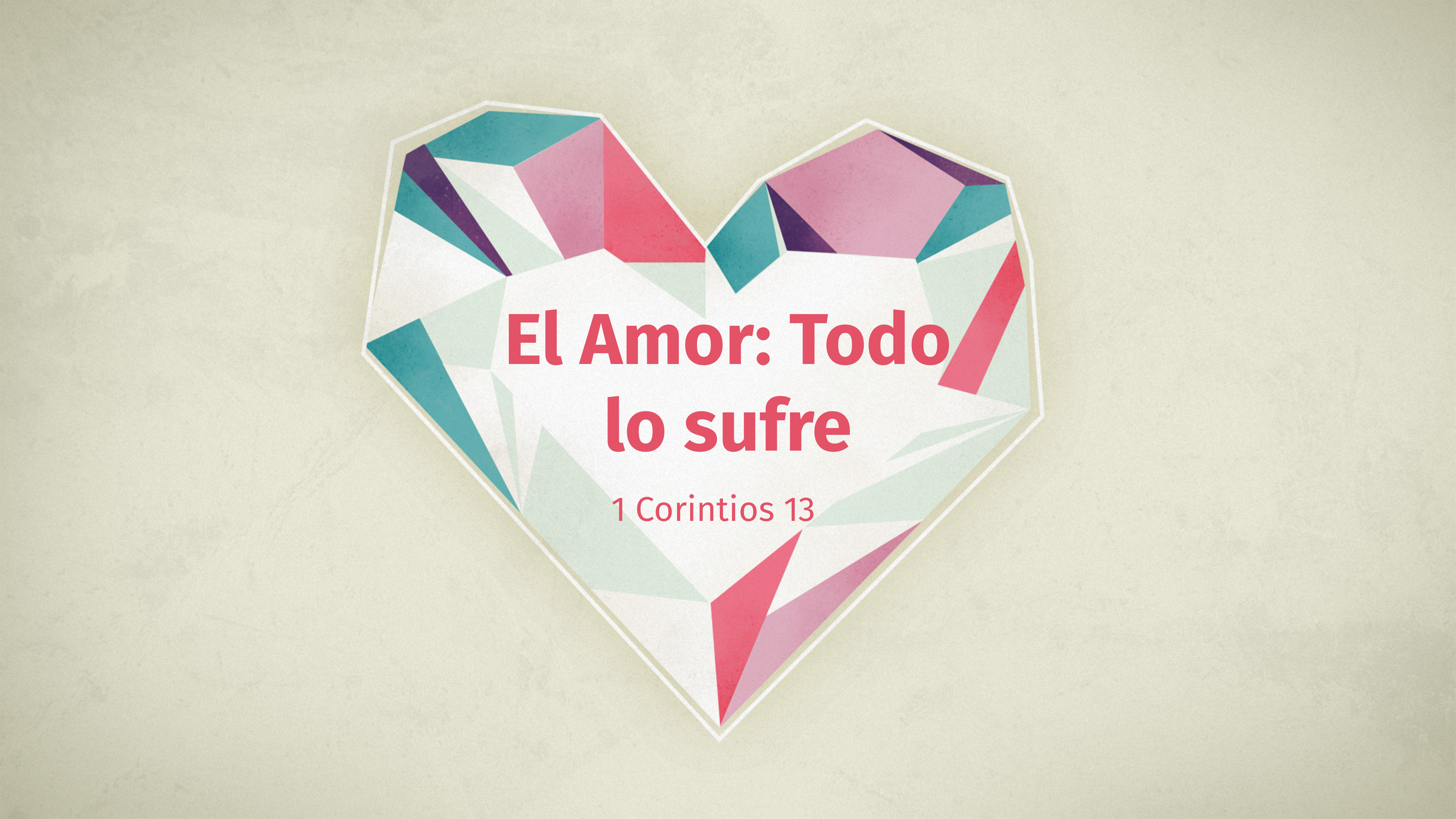

# El Amor: Todo lo sufre
1 Corintios 13